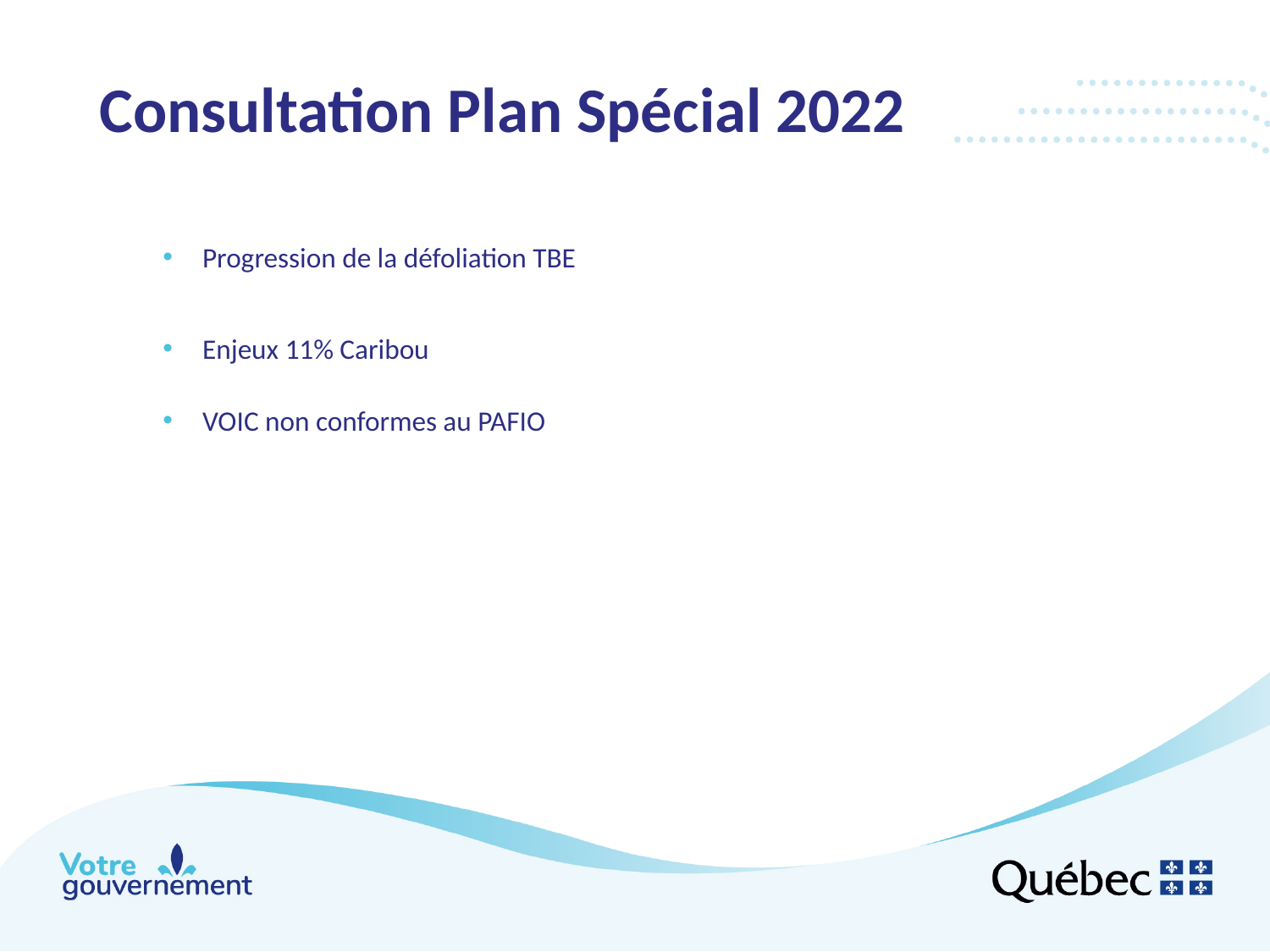

# Consultation Plan Spécial 2022
Progression de la défoliation TBE

Enjeux 11% Caribou

VOIC non conformes au PAFIO